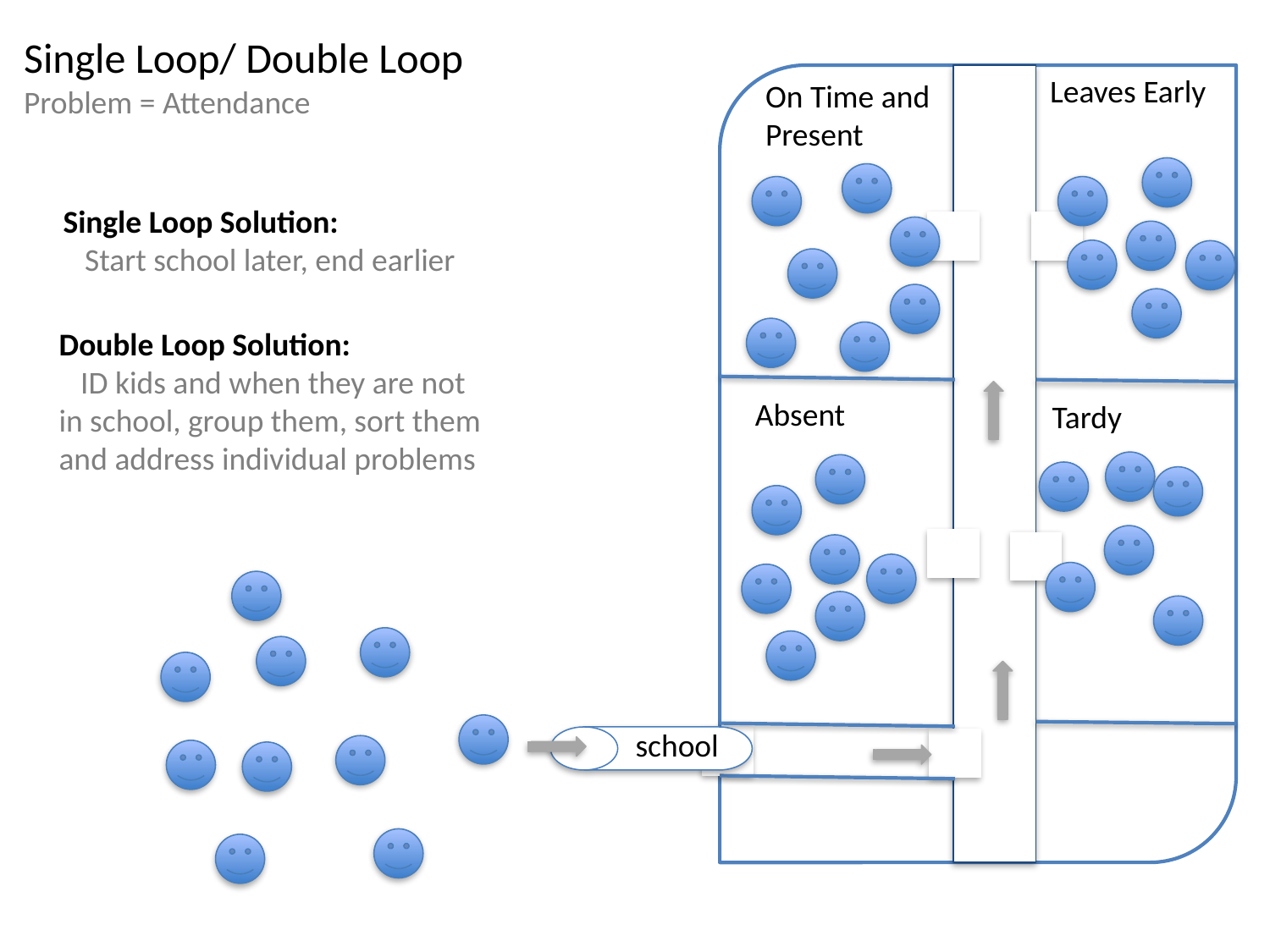

Single Loop/ Double Loop
Problem = Attendance

Leaves Early
On Time and
Present

Single Loop Solution:
   Start school later, end earlier

Double Loop Solution:
   ID kids and when they are not in school, group them, sort them and address individual problems

Absent
Tardy

school